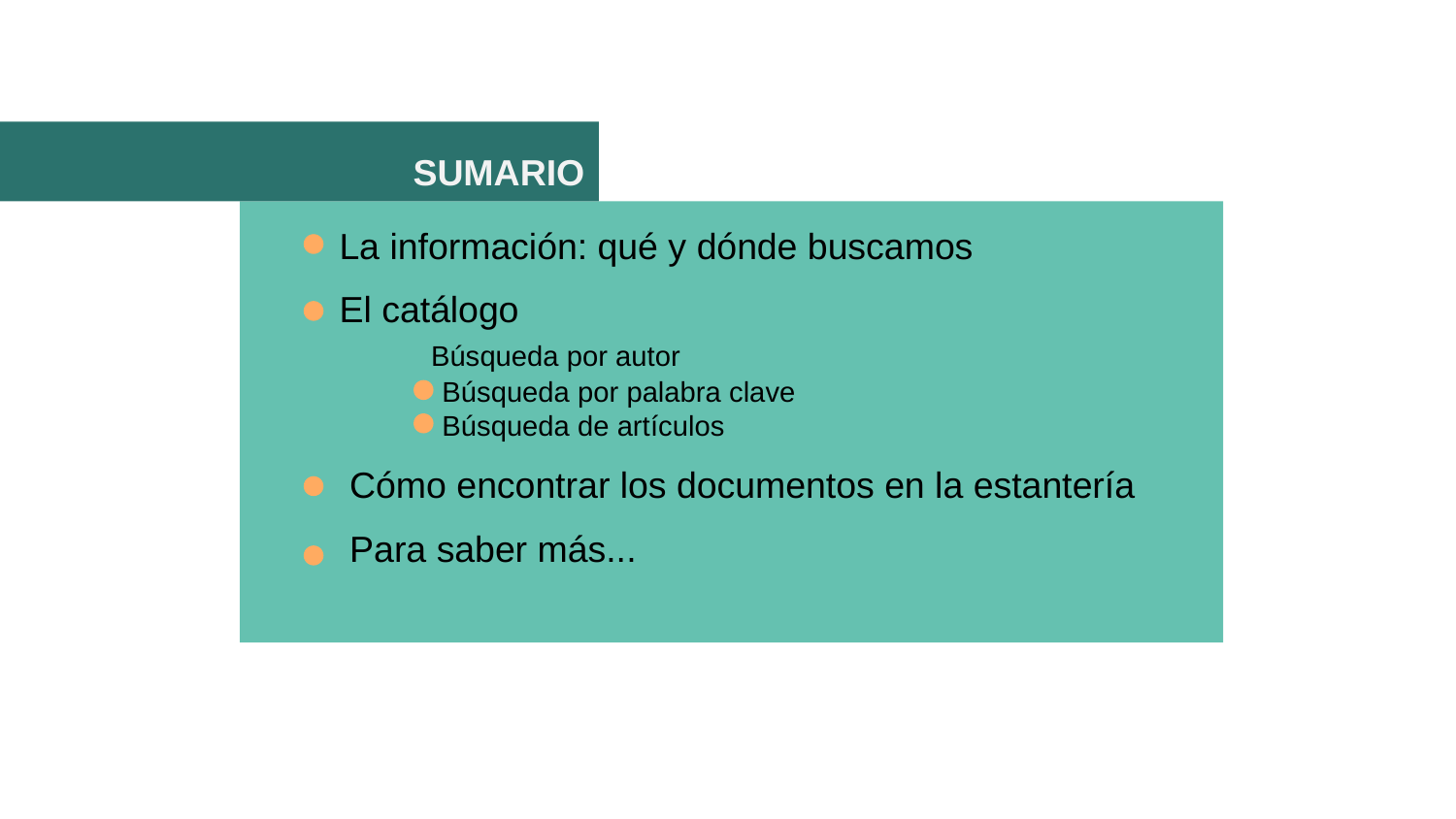

SUMARIO

     La información: qué y dónde buscamos
     El catálogo
              Búsqueda por autor
 Búsqueda por palabra clave
 Búsqueda de artículos
      Cómo encontrar los documentos en la estantería
      Para saber más...